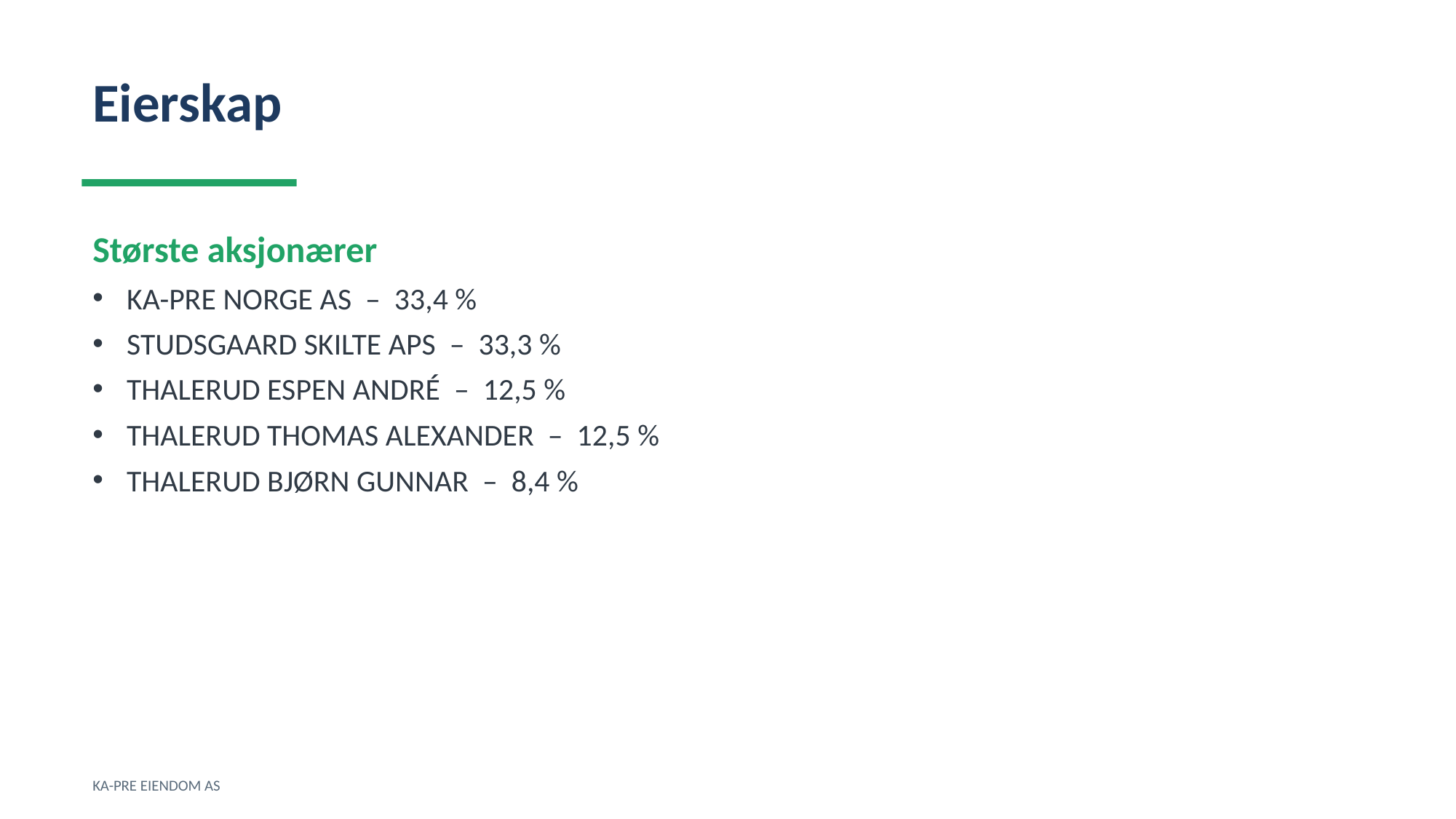

Eierskap

Største aksjonærer
KA-PRE NORGE AS  –  33,4 %
STUDSGAARD SKILTE APS  –  33,3 %
THALERUD ESPEN ANDRÉ  –  12,5 %
THALERUD THOMAS ALEXANDER  –  12,5 %
THALERUD BJØRN GUNNAR  –  8,4 %
KA-PRE EIENDOM AS